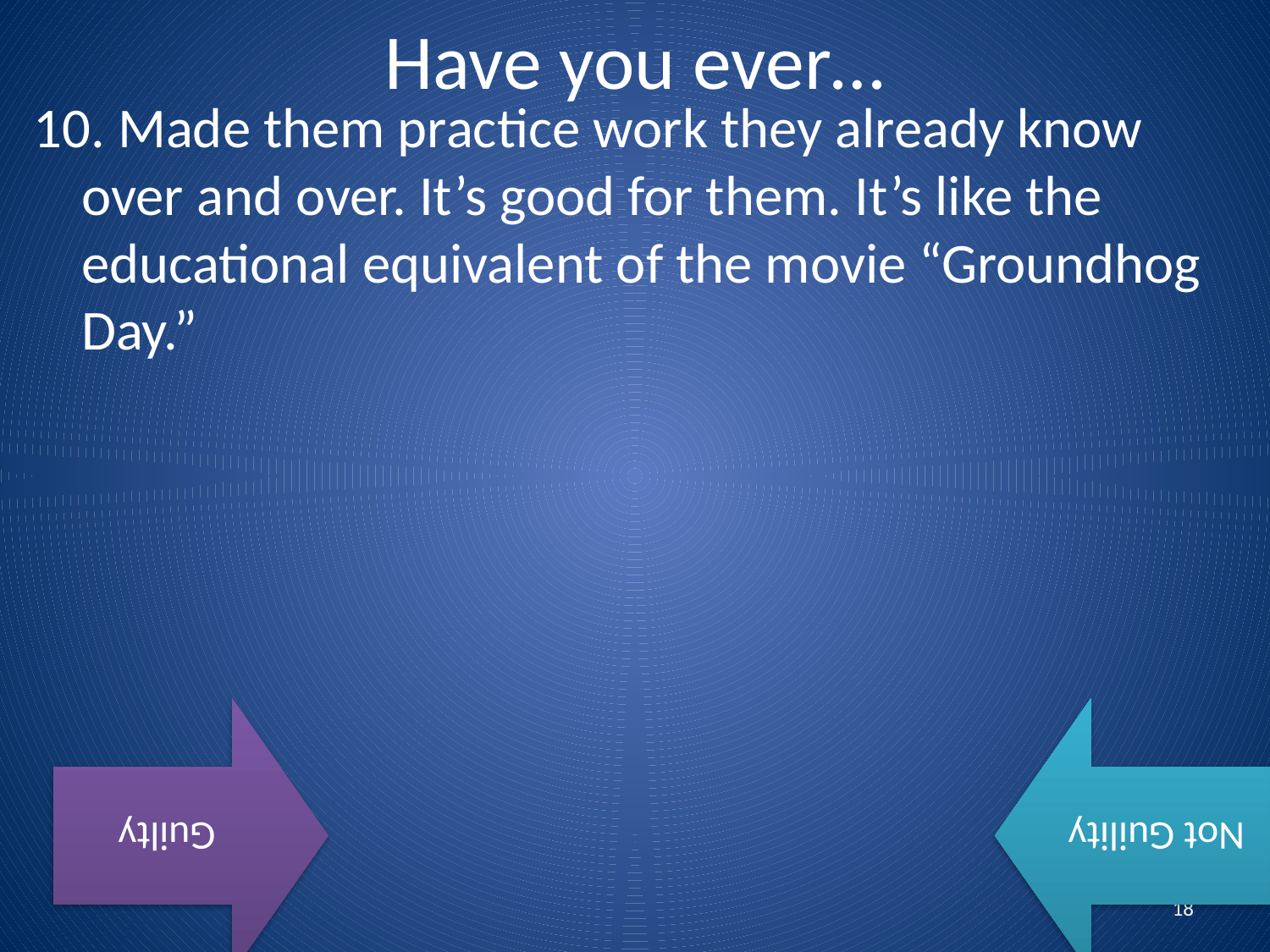

# Have you ever…
10. Made them practice work they already know over and over. It’s good for them. It’s like the educational equivalent of the movie “Groundhog Day.”

Guilty
Not Guility
18